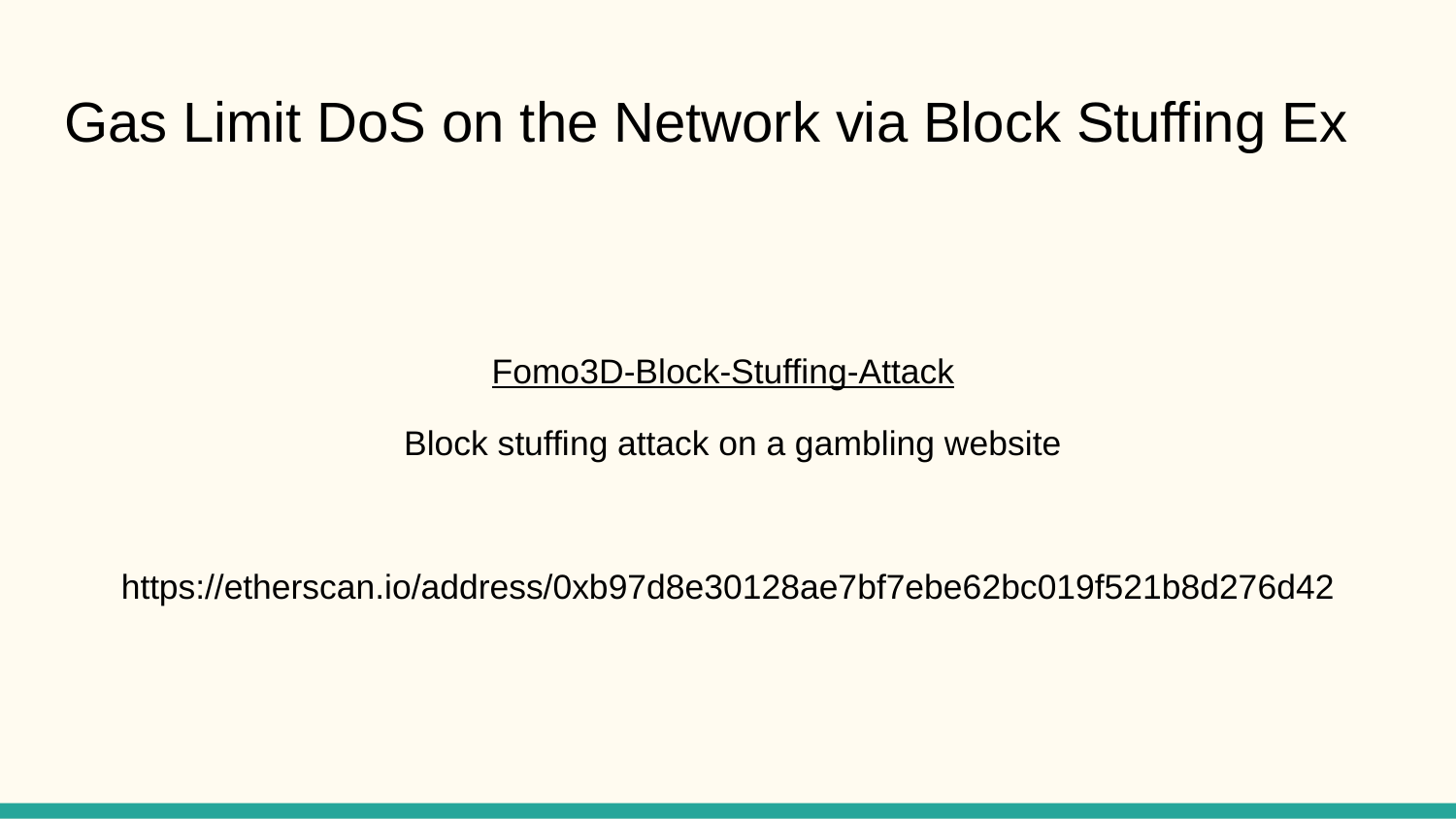

# Gas Limit DoS on the Network via Block Stuffing Ex

Fomo3D-Block-Stuffing-Attack
 Block stuffing attack on a gambling website

https://etherscan.io/address/0xb97d8e30128ae7bf7ebe62bc019f521b8d276d42